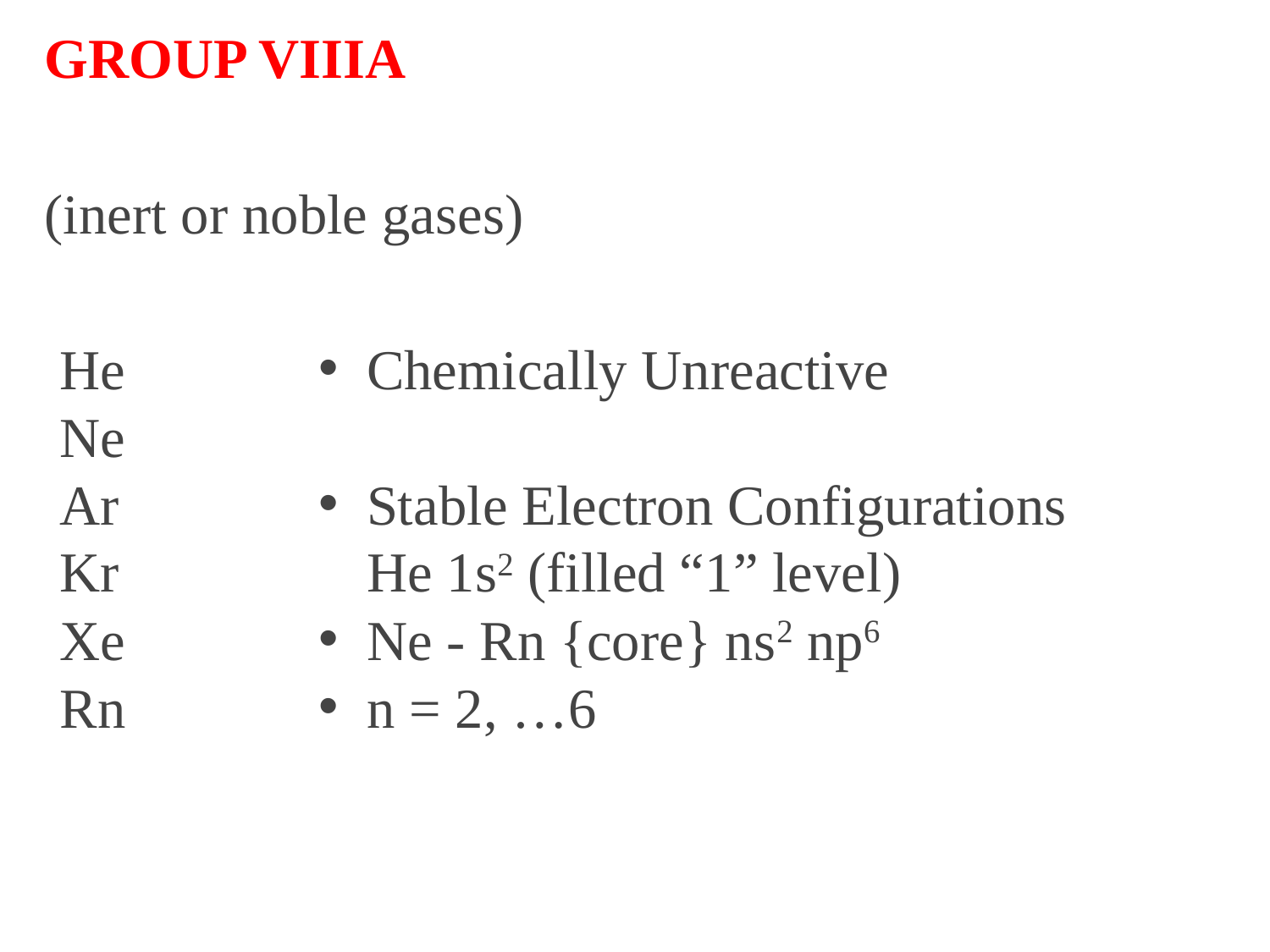

GROUP VIIIA
(inert or noble gases)
He Ne Ar Kr Xe Rn
Chemically Unreactive

Stable Electron Configurations He 1s2 (filled “1” level)
Ne - Rn {core} ns2 np6
n = 2, …6